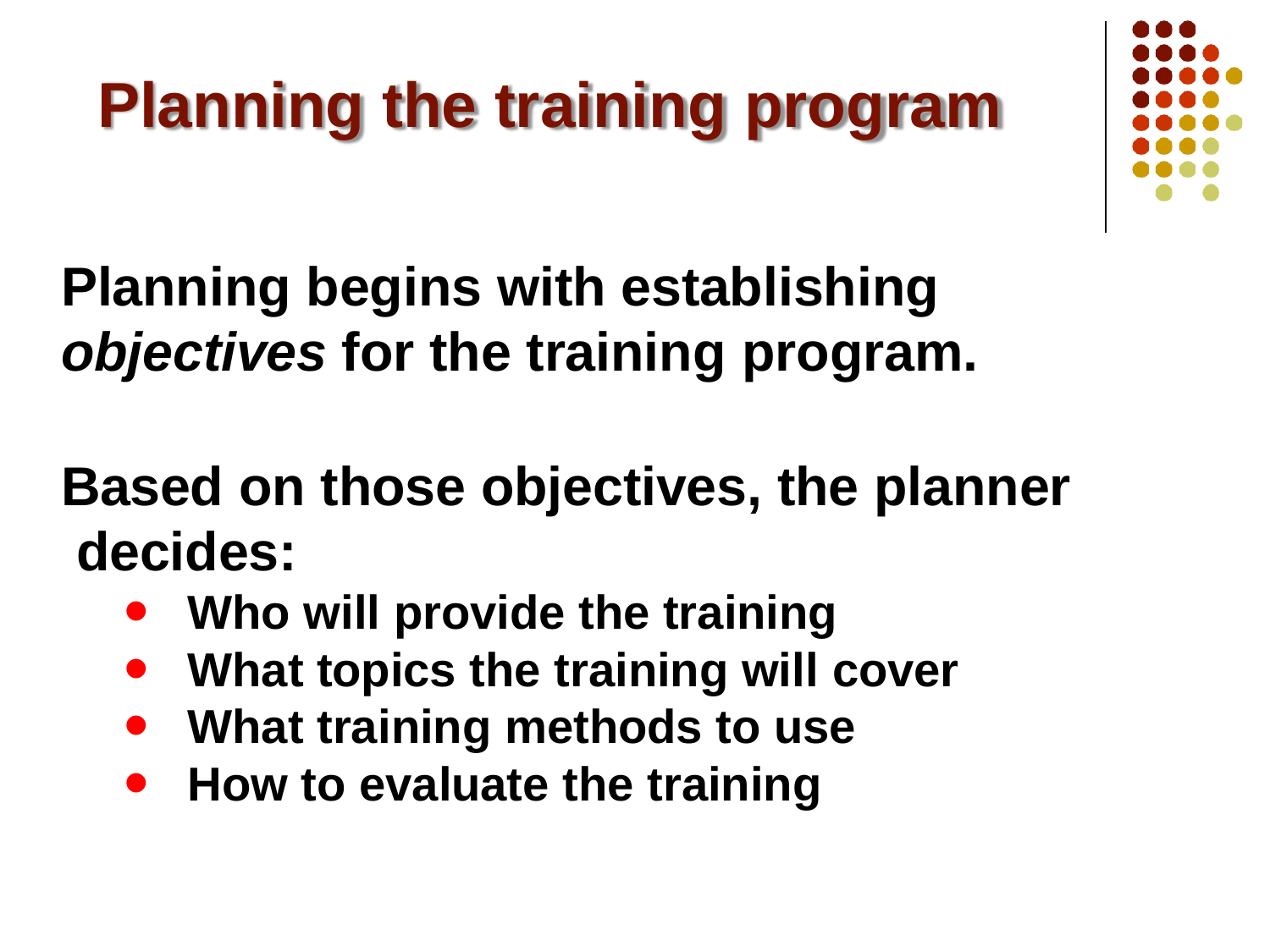

# Planning the training program

Planning begins with establishing
objectives for the training program.

Based on those objectives, the planner  decides:
Who will provide the training
What topics the training will cover
What training methods to use
How to evaluate the training